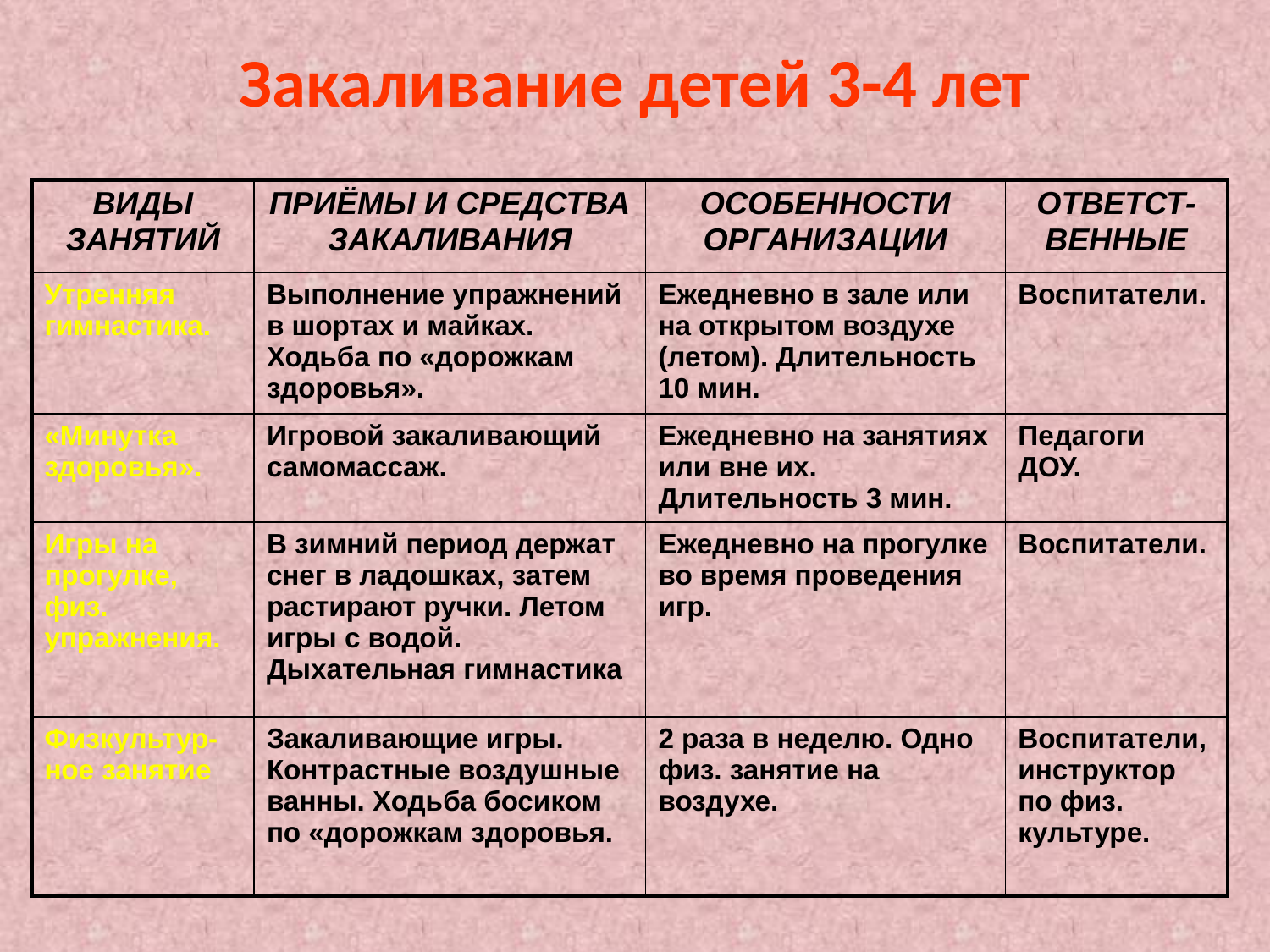

# Закаливание детей 3-4 лет
| ВИДЫ ЗАНЯТИЙ | ПРИЁМЫ И СРЕДСТВА ЗАКАЛИВАНИЯ | ОСОБЕННОСТИ ОРГАНИЗАЦИИ | ОТВЕТСТ-ВЕННЫЕ |
| --- | --- | --- | --- |
| Утренняя гимнастика. | Выполнение упражнений в шортах и майках. Ходьба по «дорожкам здоровья». | Ежедневно в зале или на открытом воздухе (летом). Длительность 10 мин. | Воспитатели. |
| «Минутка здоровья». | Игровой закаливающий самомассаж. | Ежедневно на занятиях или вне их. Длительность 3 мин. | Педагоги ДОУ. |
| Игры на прогулке, физ. упражнения. | В зимний период держат снег в ладошках, затем растирают ручки. Летом игры с водой. Дыхательная гимнастика | Ежедневно на прогулке во время проведения игр. | Воспитатели. |
| Физкультур-ное занятие | Закаливающие игры. Контрастные воздушные ванны. Ходьба босиком по «дорожкам здоровья. | 2 раза в неделю. Одно физ. занятие на воздухе. | Воспитатели, инструктор по физ. культуре. |